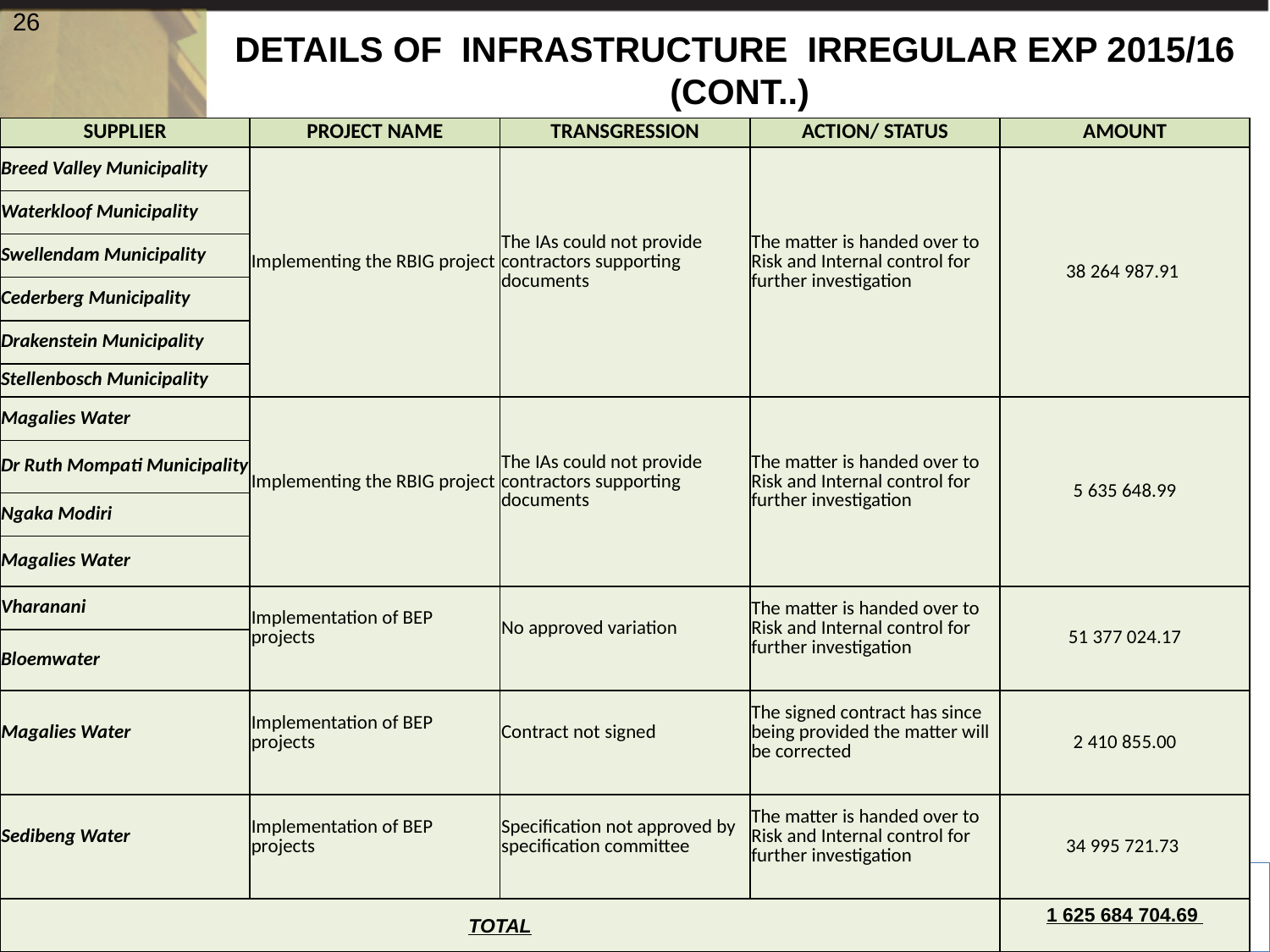

26
# DETAILS OF  INFRASTRUCTURE  IRREGULAR EXP 2015/16  (CONT..)
| SUPPLIER | PROJECT NAME | TRANSGRESSION | ACTION/ STATUS | AMOUNT |
| --- | --- | --- | --- | --- |
| Breed Valley Municipality | Implementing the RBIG project | The IAs could not provide contractors supporting documents | The matter is handed over to Risk and Internal control for further investigation | 38 264 987.91 |
| Waterkloof Municipality |  |  |  |  |
| Swellendam Municipality |  |  |  |  |
| Cederberg Municipality |  |  |  |  |
| Drakenstein Municipality |  |  |  |  |
| Stellenbosch Municipality |  |  |  |  |
| Magalies Water | Implementing the RBIG project | The IAs could not provide contractors supporting documents | The matter is handed over to Risk and Internal control for further investigation | 5 635 648.99 |
| Dr Ruth Mompati Municipality |  |  |  |  |
| Ngaka Modiri |  |  |  |  |
| Magalies Water |  |  |  |  |
| Vharanani | Implementation of BEP projects | No approved variation | The matter is handed over to Risk and Internal control for further investigation | 51 377 024.17 |
| Bloemwater |  |  |  |  |
| Magalies Water | Implementation of BEP projects | Contract not signed | The signed contract has since being provided the matter will be corrected | 2 410 855.00 |
| Sedibeng Water | Implementation of BEP projects | Specification not approved by specification committee | The matter is handed over to Risk and Internal control for further investigation | 34 995 721.73 |
| TOTAL |  |  |  | 1 625 684 704.69 |